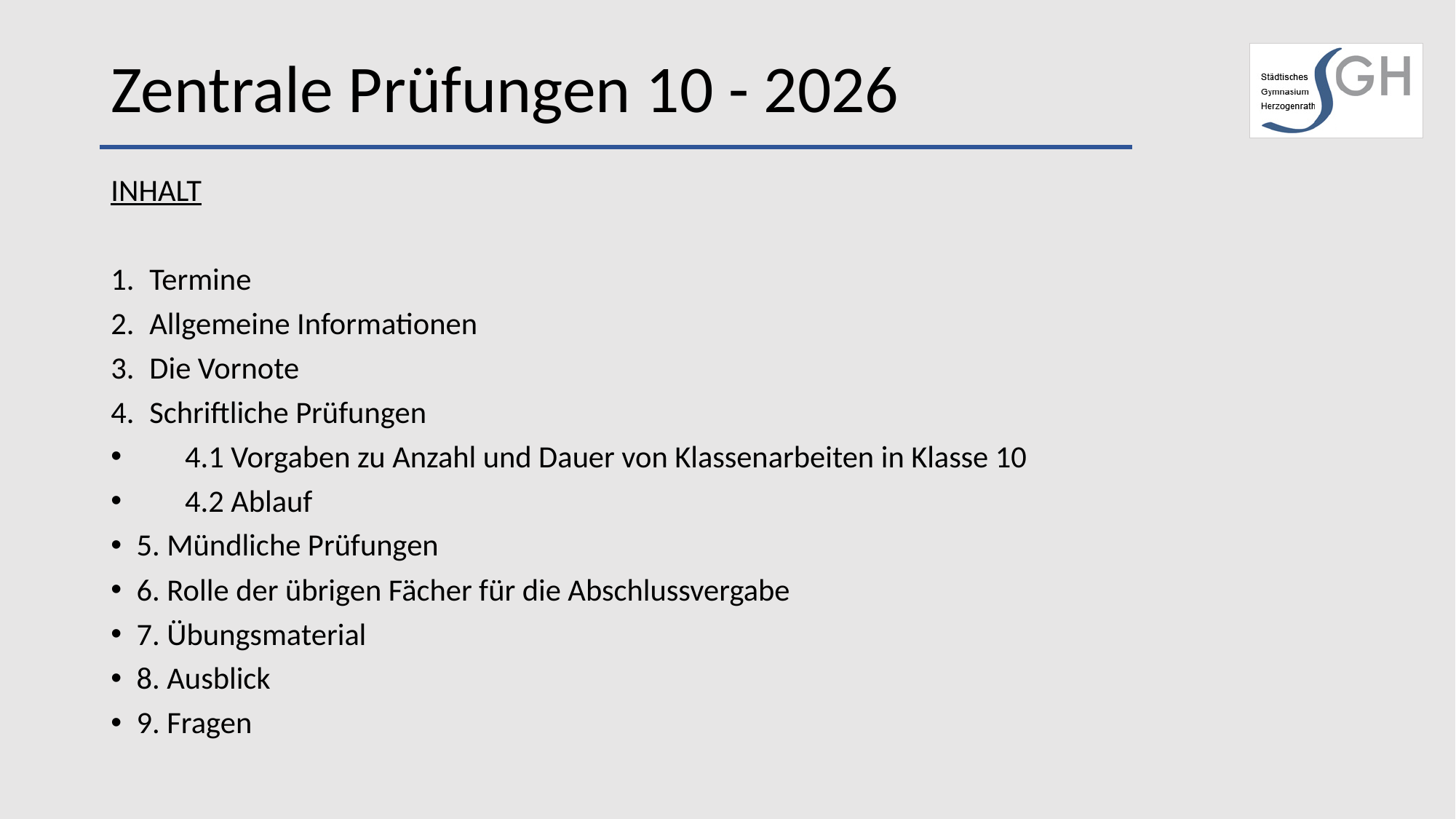

# Zentrale Prüfungen 10 - 2026
INHALT

Termine
Allgemeine Informationen
Die Vornote
Schriftliche Prüfungen
       4.1 Vorgaben zu Anzahl und Dauer von Klassenarbeiten in Klasse 10
       4.2 Ablauf
5. Mündliche Prüfungen
6. Rolle der übrigen Fächer für die Abschlussvergabe
7. Übungsmaterial
8. Ausblick
9. Fragen